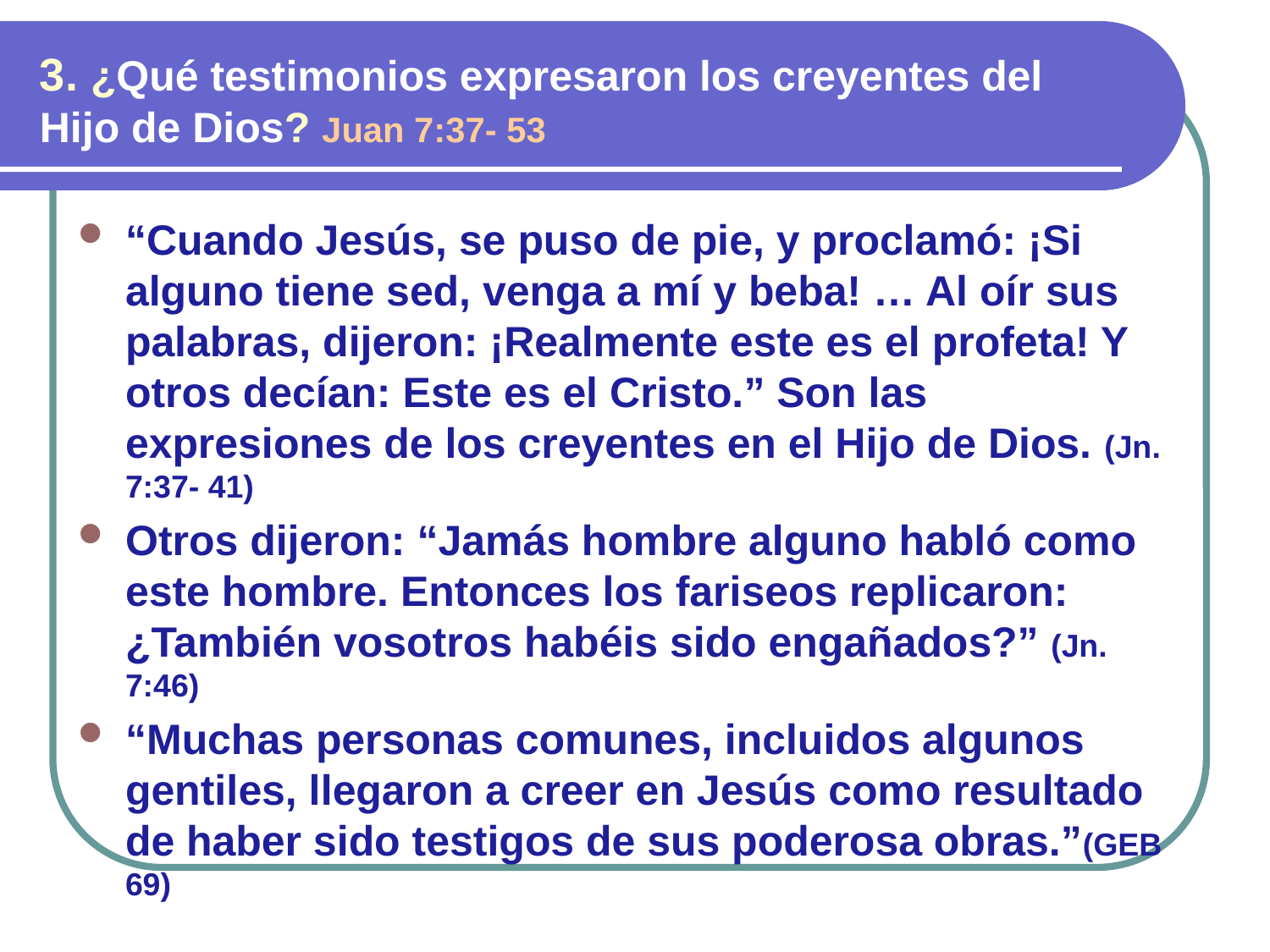

3. ¿Qué testimonios expresaron los creyentes del Hijo de Dios? Juan 7:37- 53
“Cuando Jesús, se puso de pie, y proclamó: ¡Si alguno tiene sed, venga a mí y beba! … Al oír sus palabras, dijeron: ¡Realmente este es el profeta! Y otros decían: Este es el Cristo.” Son las expresiones de los creyentes en el Hijo de Dios. (Jn. 7:37- 41)
Otros dijeron: “Jamás hombre alguno habló como este hombre. Entonces los fariseos replicaron: ¿También vosotros habéis sido engañados?” (Jn. 7:46)
“Muchas personas comunes, incluidos algunos gentiles, llegaron a creer en Jesús como resultado de haber sido testigos de sus poderosa obras.”(GEB 69)